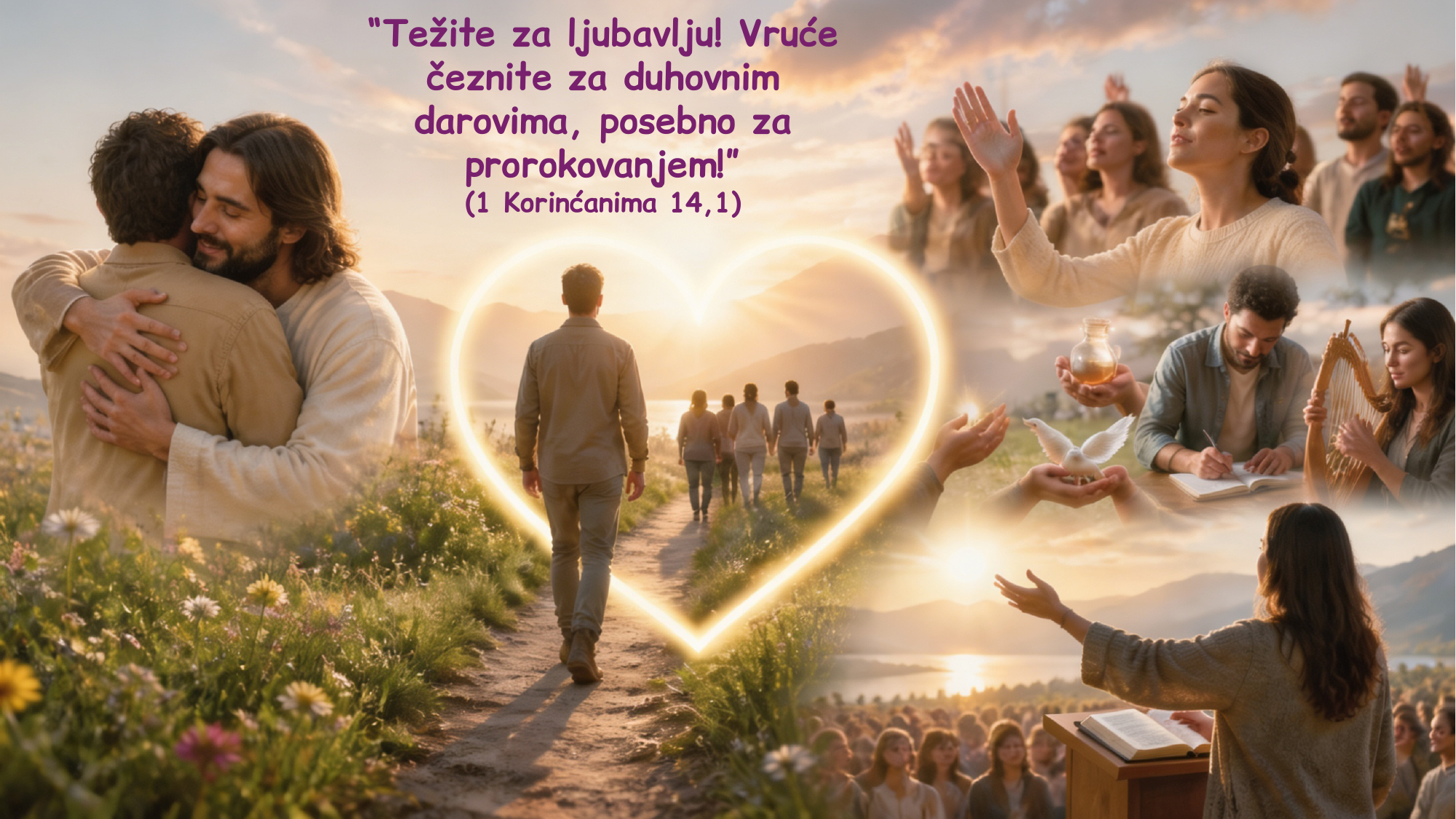

“Težite za ljubavlju! Vruće čeznite za duhovnim darovima, posebno za prorokovanjem!”
(1 Korinćanima 14,1)